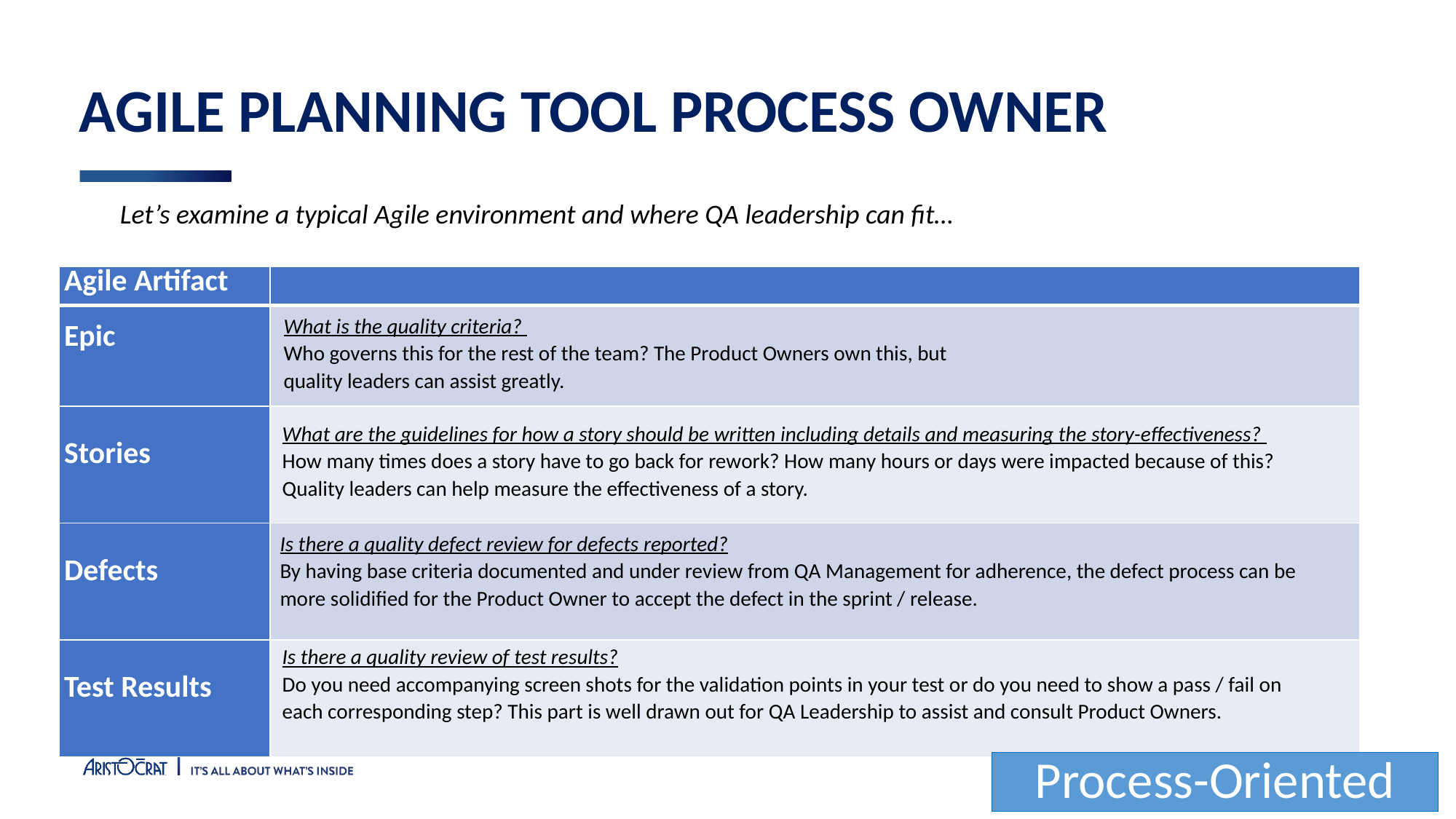

agile planning tool process owner
	Let’s examine a typical Agile environment and where QA leadership can fit…
| Agile Artifact |  |
| --- | --- |
| Epic |  |
| Stories |  |
| Defects |  |
| Test Results |  |

What is the quality criteria?
Who governs this for the rest of the team? The Product Owners own this, but quality leaders can assist greatly.

What are the guidelines for how a story should be written including details and measuring the story-effectiveness?
How many times does a story have to go back for rework? How many hours or days were impacted because of this?
Quality leaders can help measure the effectiveness of a story.
Is there a quality defect review for defects reported?
By having base criteria documented and under review from QA Management for adherence, the defect process can be more solidified for the Product Owner to accept the defect in the sprint / release.

Is there a quality review of test results?
Do you need accompanying screen shots for the validation points in your test or do you need to show a pass / fail on each corresponding step? This part is well drawn out for QA Leadership to assist and consult Product Owners.
Process-Oriented